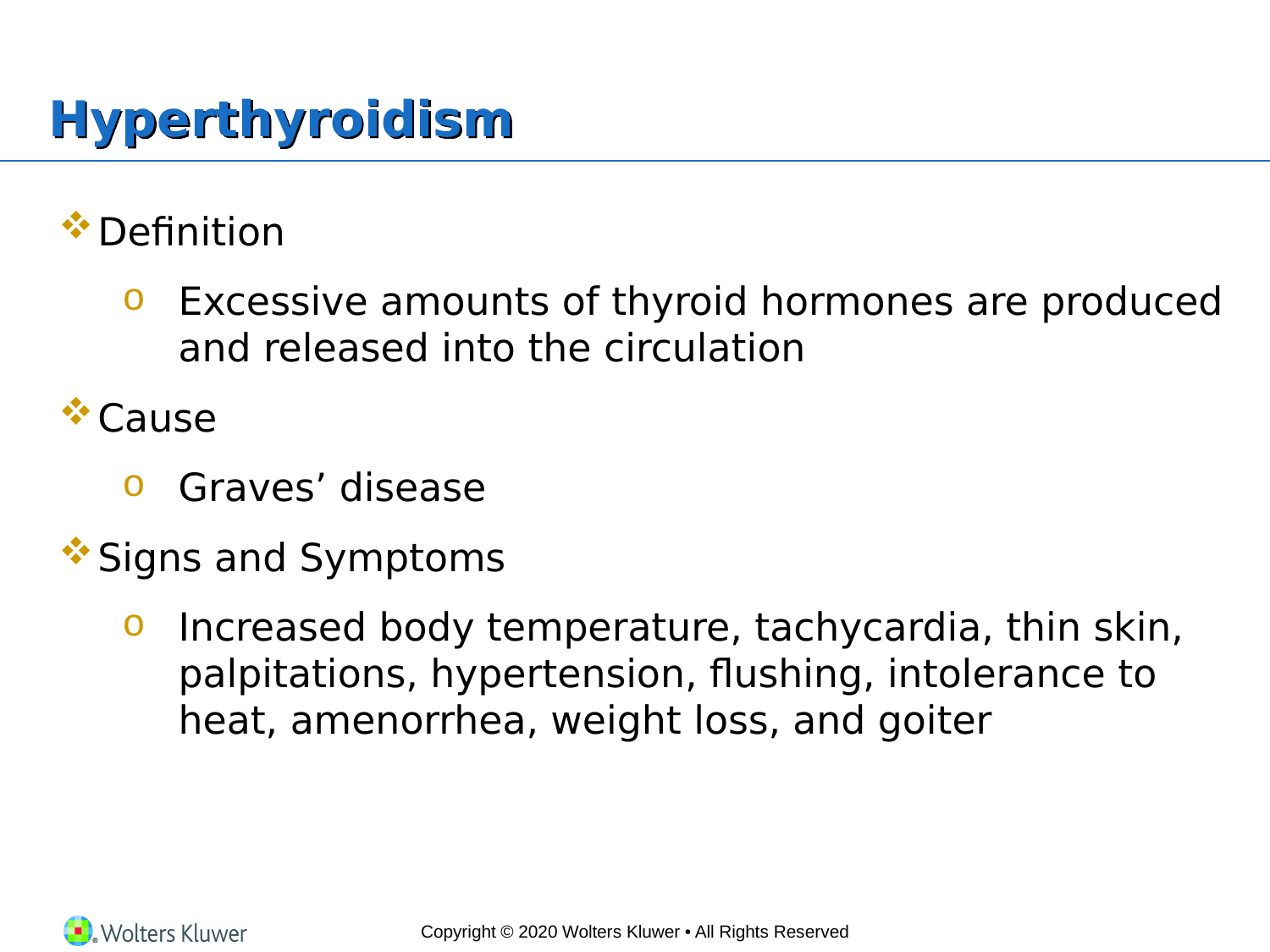

# Hyperthyroidism
Definition
Excessive amounts of thyroid hormones are produced and released into the circulation
Cause
Graves’ disease
Signs and Symptoms
Increased body temperature, tachycardia, thin skin, palpitations, hypertension, flushing, intolerance to heat, amenorrhea, weight loss, and goiter